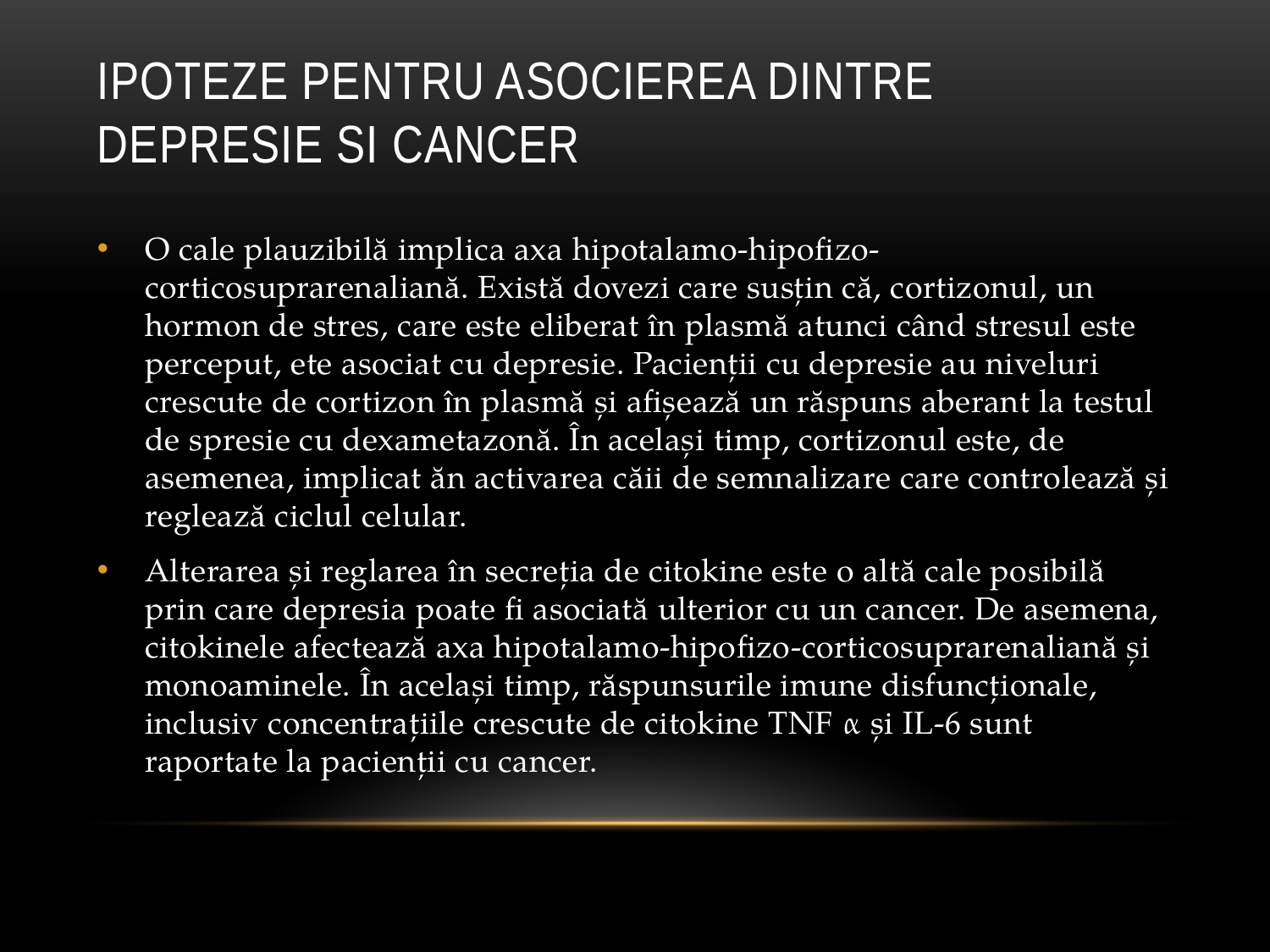

# Ipoteze pentru asocierea dintre depresie si cancer
O cale plauzibilă implica axa hipotalamo-hipofizo-corticosuprarenaliană. Există dovezi care susțin că, cortizonul, un hormon de stres, care este eliberat în plasmă atunci când stresul este perceput, ete asociat cu depresie. Pacienții cu depresie au niveluri crescute de cortizon în plasmă și afișează un răspuns aberant la testul de spresie cu dexametazonă. În același timp, cortizonul este, de asemenea, implicat ăn activarea căii de semnalizare care controlează și reglează ciclul celular.
Alterarea și reglarea în secreția de citokine este o altă cale posibilă prin care depresia poate fi asociată ulterior cu un cancer. De asemena, citokinele afectează axa hipotalamo-hipofizo-corticosuprarenaliană și monoaminele. În același timp, răspunsurile imune disfuncționale, inclusiv concentrațiile crescute de citokine TNF α și IL-6 sunt raportate la pacienții cu cancer.